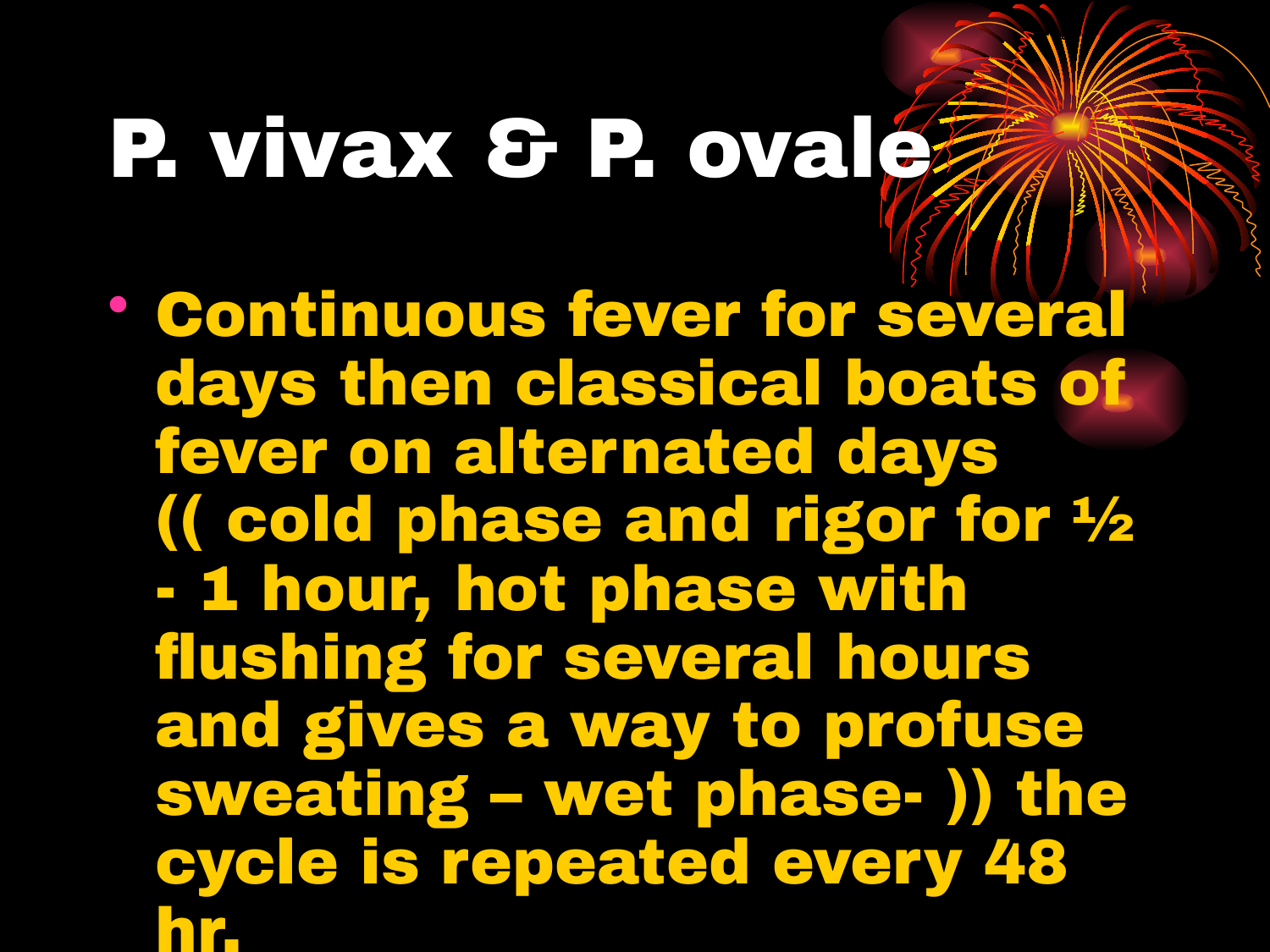

# P. vivax & P. ovale
Continuous fever for several days then classical boats of fever on alternated days (( cold phase and rigor for ½ - 1 hour, hot phase with flushing for several hours and gives a way to profuse sweating – wet phase- )) the cycle is repeated every 48 hr.